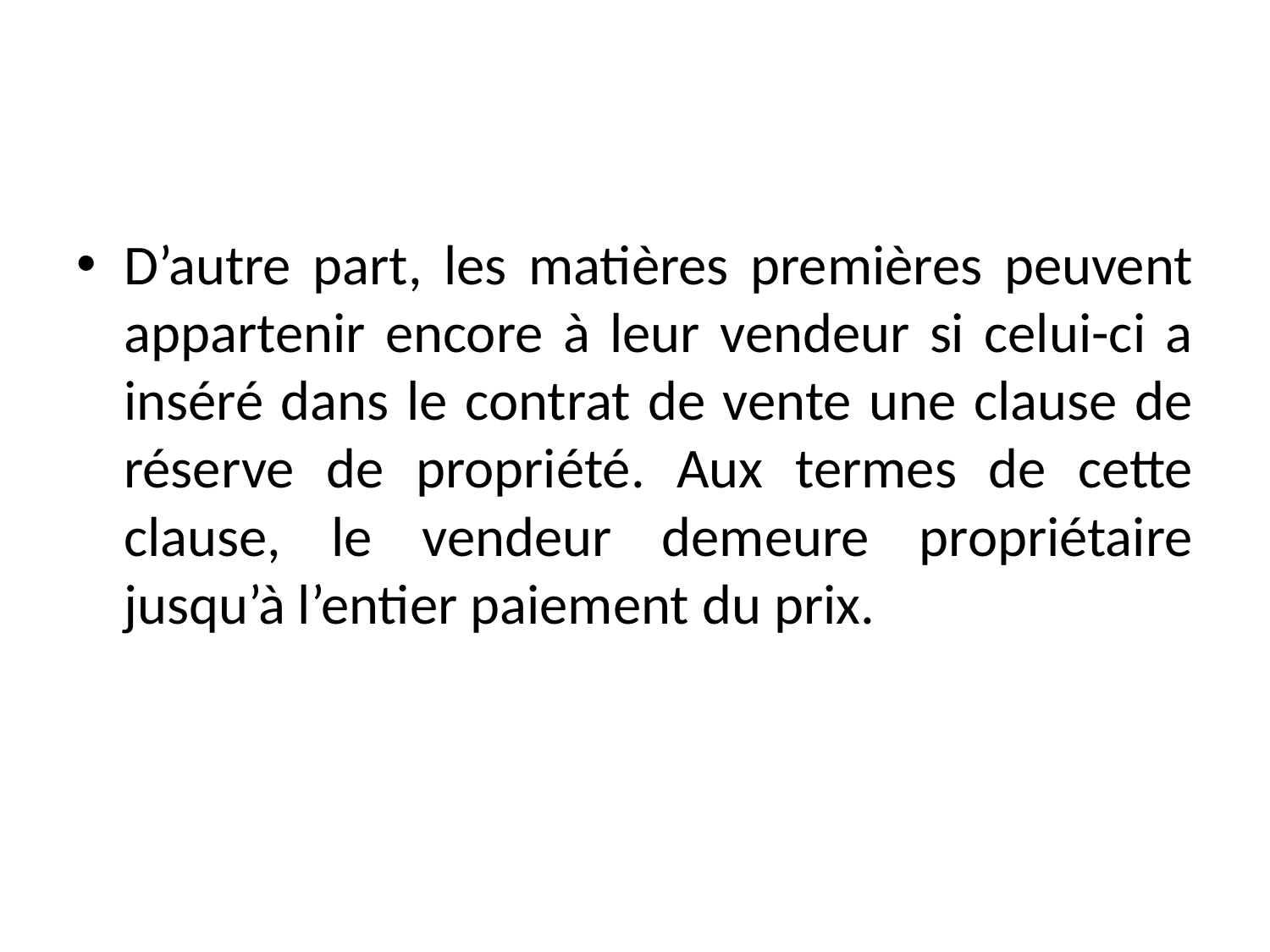

#
D’autre part, les matières premières peuvent appartenir encore à leur vendeur si celui-ci a inséré dans le contrat de vente une clause de réserve de propriété. Aux termes de cette clause, le vendeur demeure propriétaire jusqu’à l’entier paiement du prix.